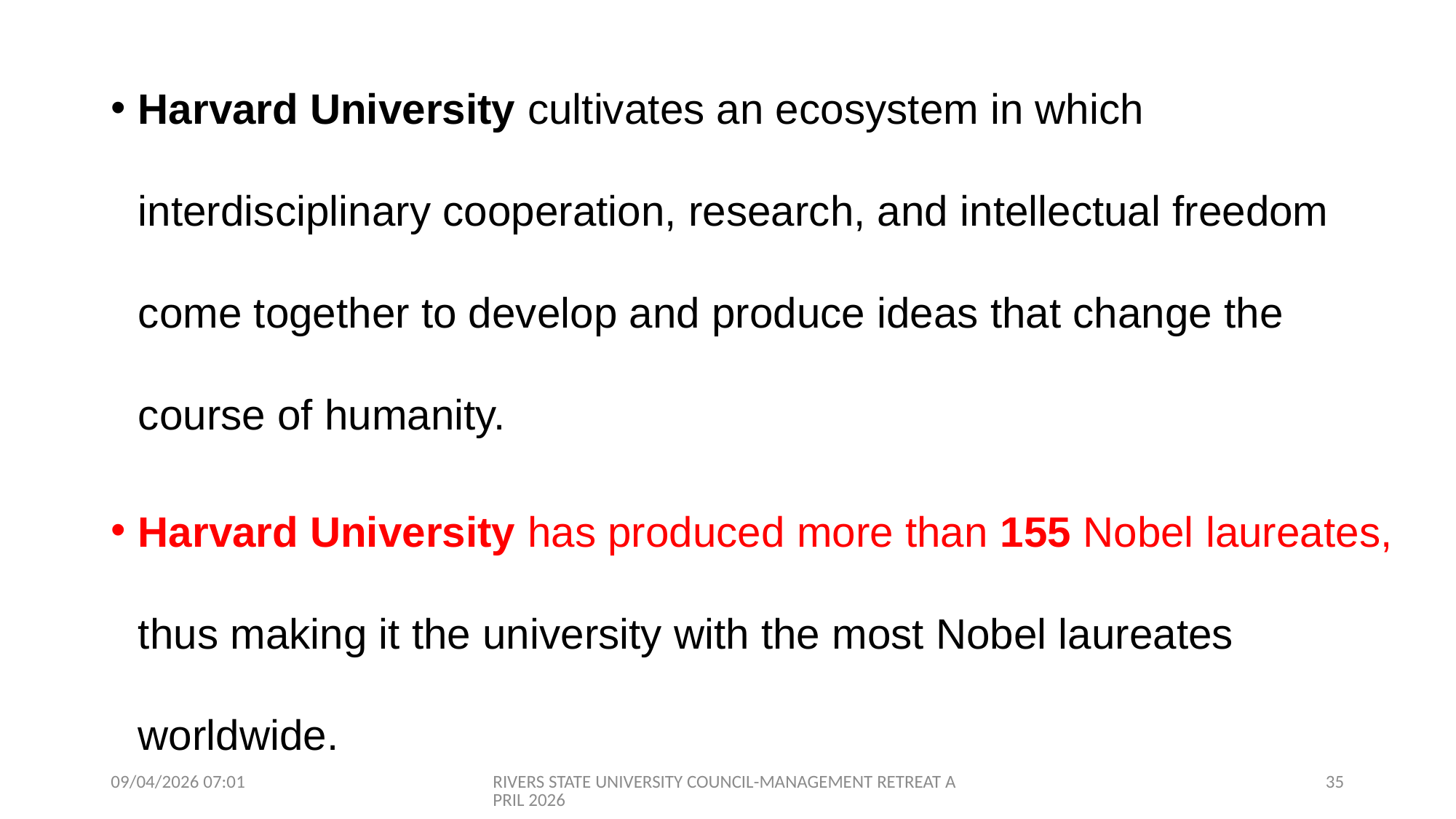

Harvard University cultivates an ecosystem in which interdisciplinary cooperation, research, and intellectual freedom come together to develop and produce ideas that change the course of humanity.
Harvard University has produced more than 155 Nobel laureates, thus making it the university with the most Nobel laureates worldwide.

09/04/2026 07:01
RIVERS STATE UNIVERSITY COUNCIL-MANAGEMENT RETREAT APRIL 2026
35